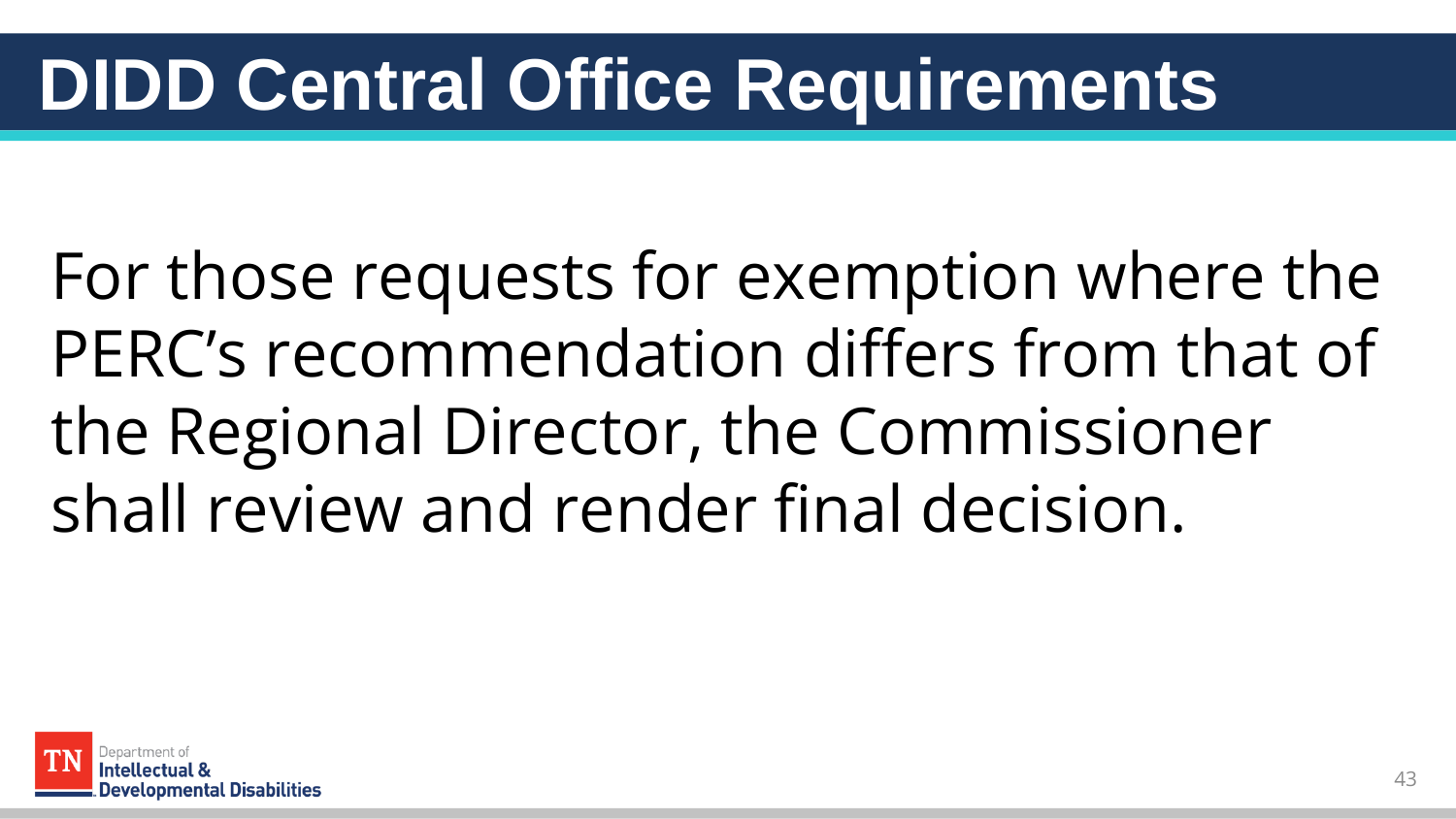

# DIDD Central Office Requirements
For those requests for exemption where the PERC’s recommendation differs from that of the Regional Director, the Commissioner shall review and render final decision.

43